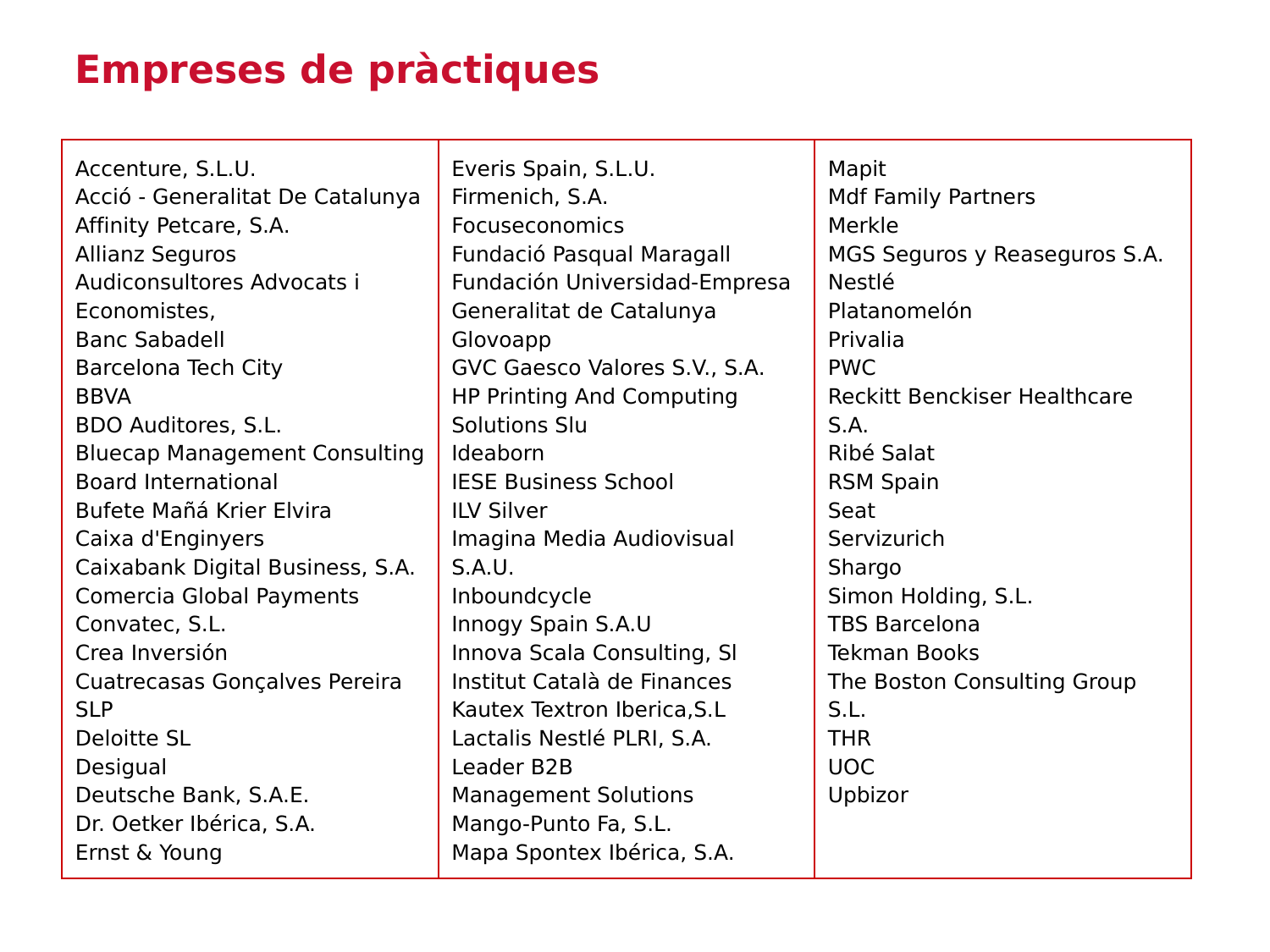

Empreses de pràctiques

| Accenture, S.L.U. Acció - Generalitat De Catalunya Affinity Petcare, S.A. Allianz Seguros Audiconsultores Advocats i Economistes, Banc Sabadell Barcelona Tech City BBVA BDO Auditores, S.L. Bluecap Management Consulting Board International Bufete Mañá Krier Elvira Caixa d'Enginyers Caixabank Digital Business, S.A. Comercia Global Payments Convatec, S.L. Crea Inversión Cuatrecasas Gonçalves Pereira SLP Deloitte SL Desigual Deutsche Bank, S.A.E. Dr. Oetker Ibérica, S.A. Ernst & Young | Everis Spain, S.L.U. Firmenich, S.A. Focuseconomics Fundació Pasqual Maragall Fundación Universidad-Empresa Generalitat de Catalunya Glovoapp GVC Gaesco Valores S.V., S.A. HP Printing And Computing Solutions Slu Ideaborn IESE Business School ILV Silver Imagina Media Audiovisual S.A.U. Inboundcycle Innogy Spain S.A.U Innova Scala Consulting, Sl Institut Català de Finances Kautex Textron Iberica,S.L Lactalis Nestlé PLRI, S.A. Leader B2B Management Solutions Mango-Punto Fa, S.L. Mapa Spontex Ibérica, S.A. | Mapit Mdf Family Partners Merkle MGS Seguros y Reaseguros S.A. Nestlé Platanomelón Privalia PWC Reckitt Benckiser Healthcare S.A. Ribé Salat RSM Spain Seat Servizurich Shargo Simon Holding, S.L. TBS Barcelona Tekman Books The Boston Consulting Group S.L. THR UOC Upbizor |
| --- | --- | --- |